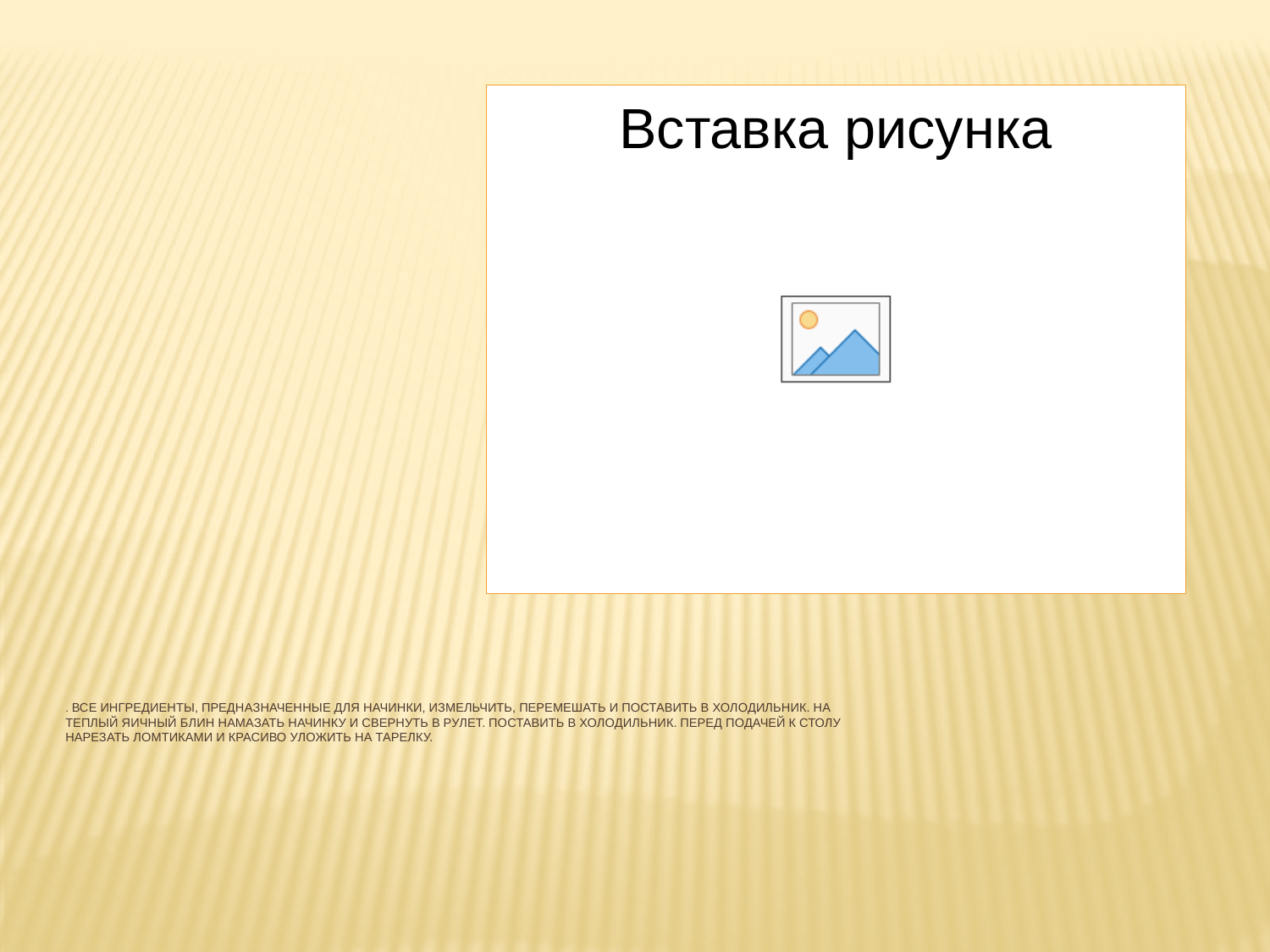

# . Все ингредиенты, предназначенные для начинки, измельчить, перемешать и поставить в холодильник. На теплый яичный блин намазать начинку и свернуть в рулет. Поставить в холодильник. Перед подачей к столу нарезать ломтиками и красиво уложить на тарелку.